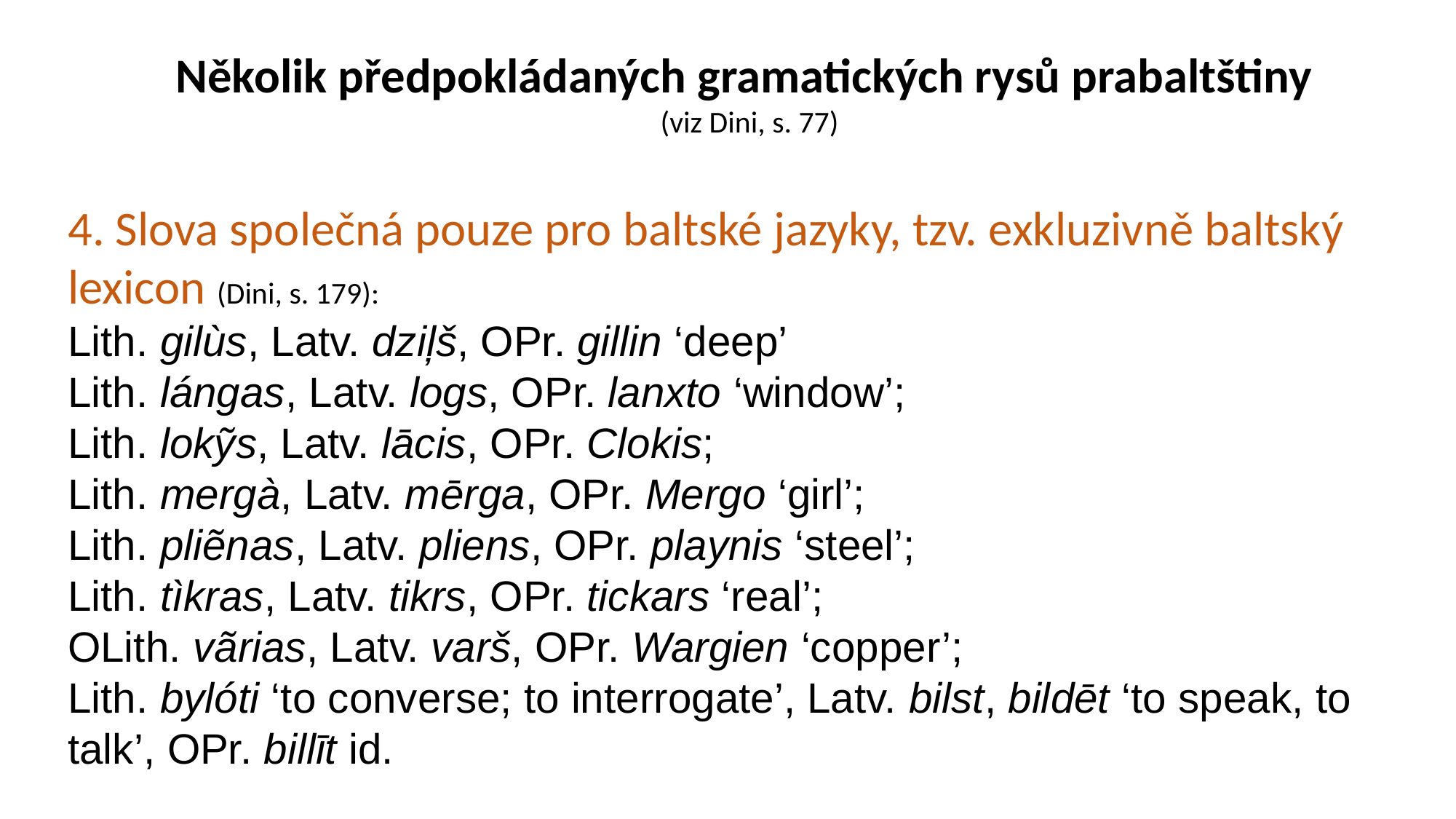

Několik předpokládaných gramatických rysů prabaltštiny
(viz Dini, s. 77)

4. Slova společná pouze pro baltské jazyky, tzv. exkluzivně baltský lexicon (Dini, s. 179):
Lith. gilùs, Latv. dziļš, OPr. gillin ‘deep’
Lith. lángas, Latv. logs, OPr. lanxto ‘window’;
Lith. lokỹs, Latv. lācis, OPr. Clokis;
Lith. mergà, Latv. mērga, OPr. Mergo ‘girl’;
Lith. pliẽnas, Latv. pliens, OPr. playnis ‘steel’;
Lith. tìkras, Latv. tikrs, OPr. tickars ‘real’;
OLith. vãrias, Latv. varš, OPr. Wargien ‘copper’;
Lith. bylóti ‘to converse; to interrogate’, Latv. bilst, bildēt ‘to speak, to talk’, OPr. billīt id.